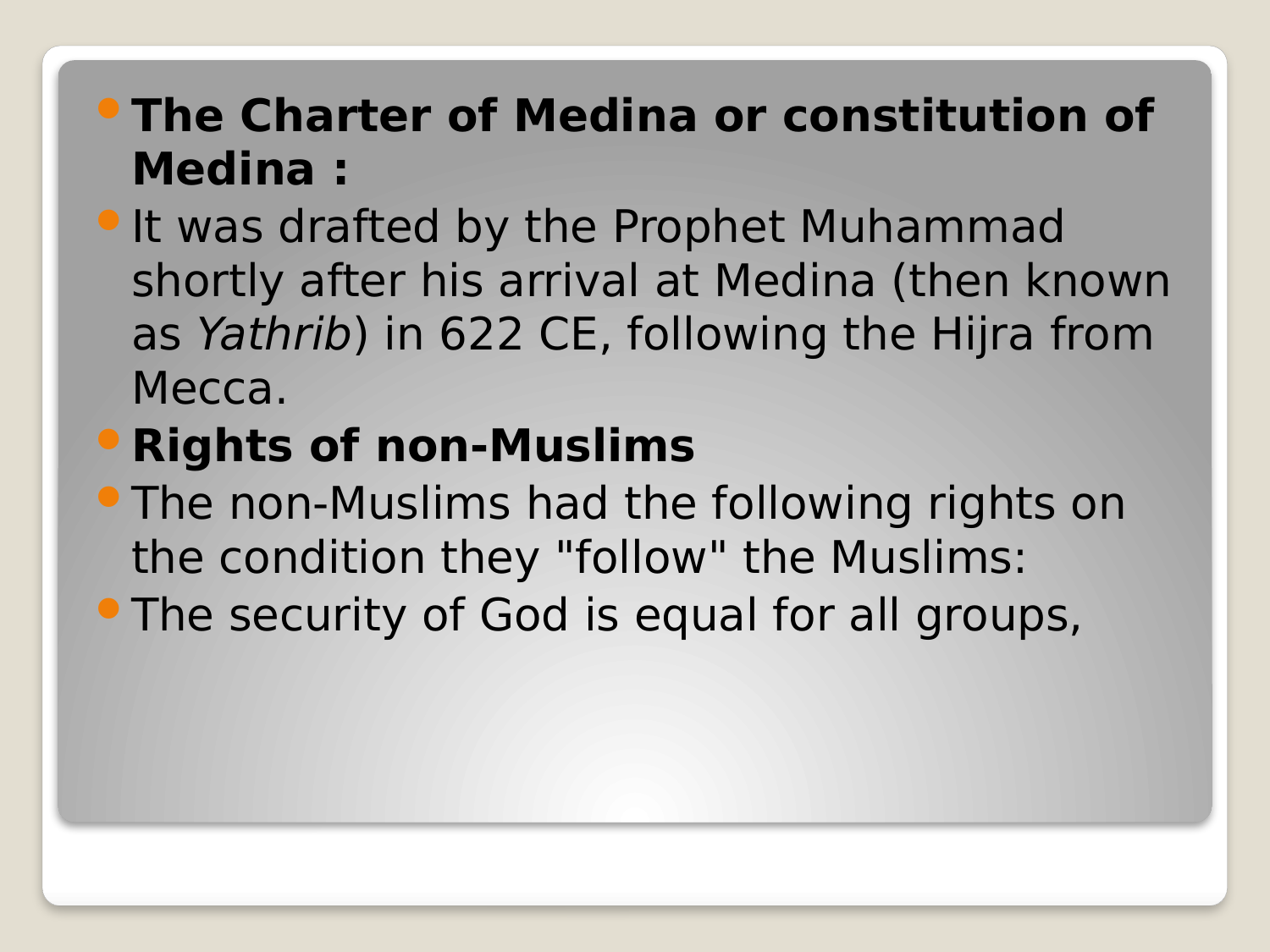

The Charter of Medina or constitution of Medina :
It was drafted by the Prophet Muhammad shortly after his arrival at Medina (then known as Yathrib) in 622 CE, following the Hijra from Mecca.
Rights of non-Muslims
The non-Muslims had the following rights on the condition they "follow" the Muslims:
The security of God is equal for all groups,
#